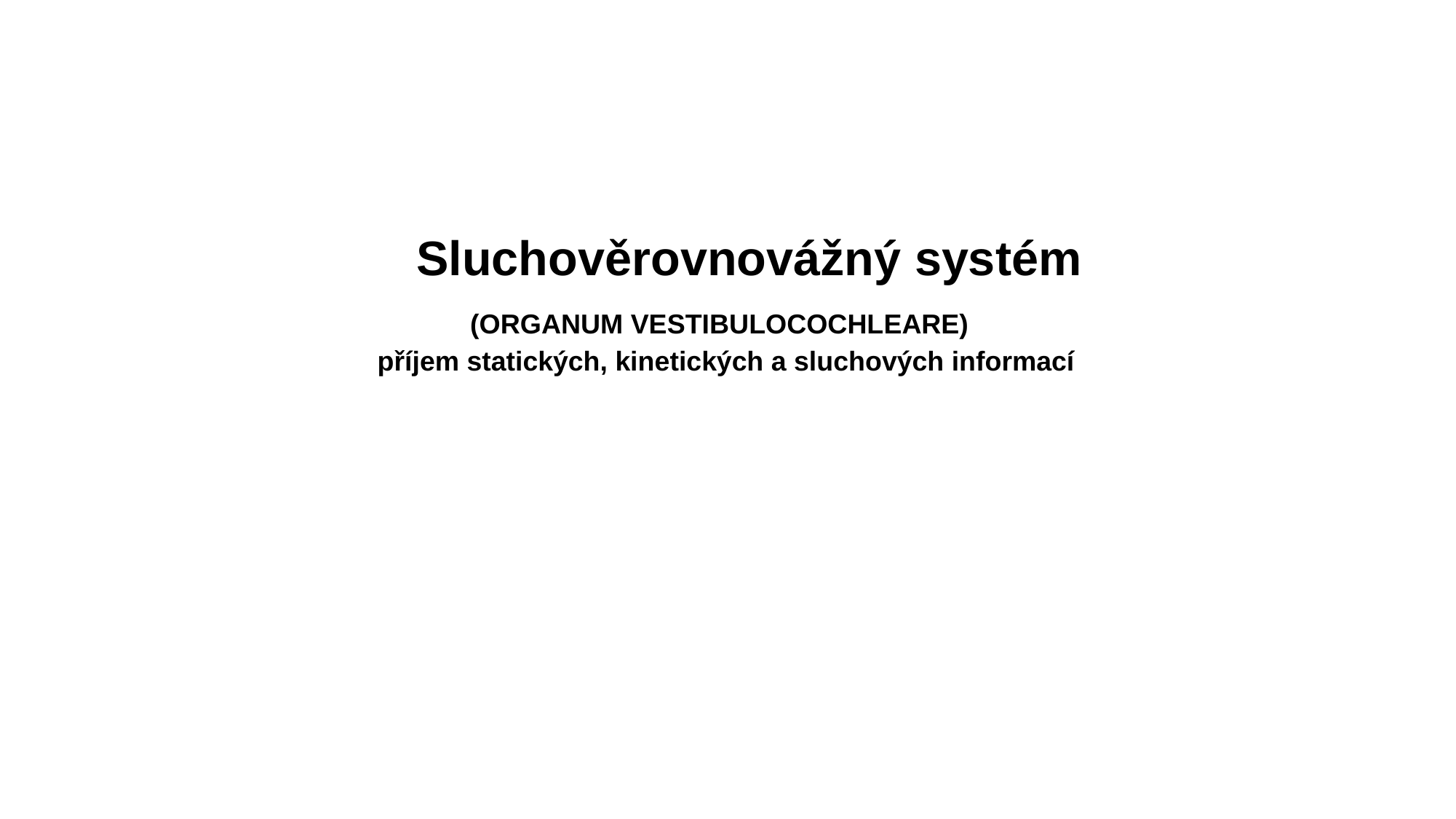

Sluchověrovnovážný systém
            (ORGANUM VESTIBULOCOCHLEARE)
         příjem statických, kinetických a sluchových informací